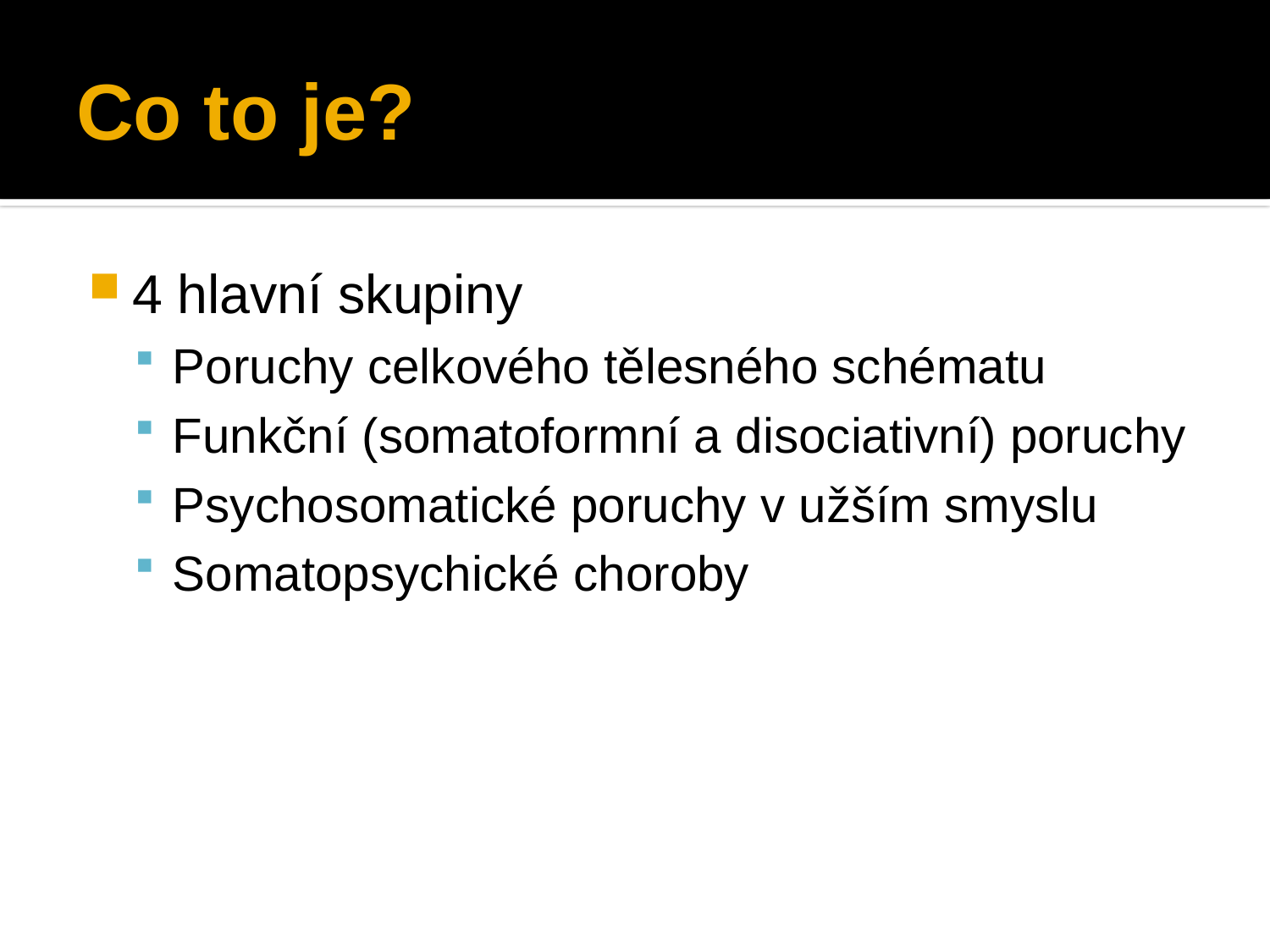

# Co to je?
4 hlavní skupiny
Poruchy celkového tělesného schématu
Funkční (somatoformní a disociativní) poruchy
Psychosomatické poruchy v užším smyslu
Somatopsychické choroby